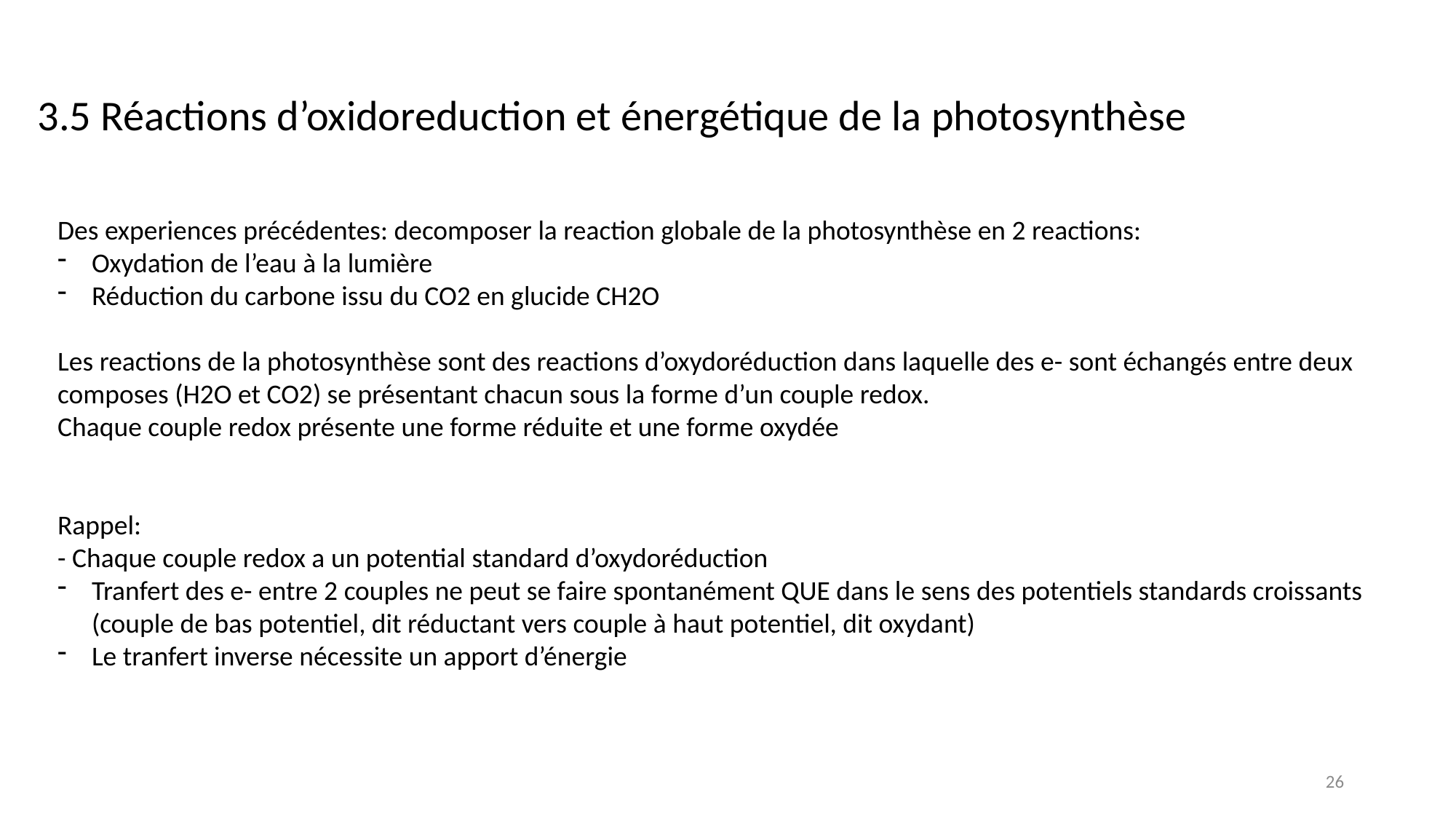

3.5 Réactions d’oxidoreduction et énergétique de la photosynthèse
Des experiences précédentes: decomposer la reaction globale de la photosynthèse en 2 reactions:
Oxydation de l’eau à la lumière
Réduction du carbone issu du CO2 en glucide CH2O

Les reactions de la photosynthèse sont des reactions d’oxydoréduction dans laquelle des e- sont échangés entre deux composes (H2O et CO2) se présentant chacun sous la forme d’un couple redox.
Chaque couple redox présente une forme réduite et une forme oxydée

Rappel:
- Chaque couple redox a un potential standard d’oxydoréduction
Tranfert des e- entre 2 couples ne peut se faire spontanément QUE dans le sens des potentiels standards croissants (couple de bas potentiel, dit réductant vers couple à haut potentiel, dit oxydant)
Le tranfert inverse nécessite un apport d’énergie
26